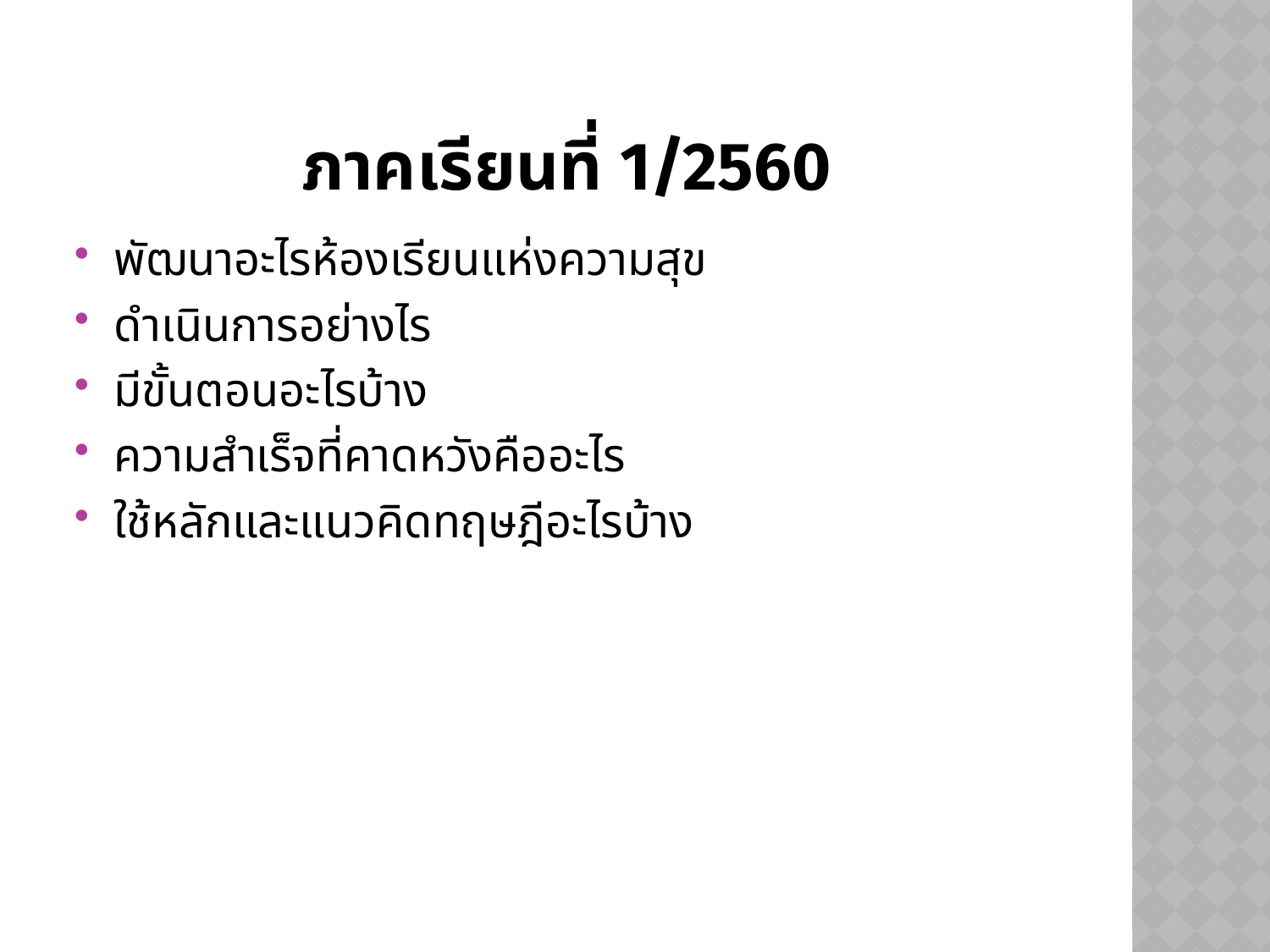

# ภาคเรียนที่ 1/2560
พัฒนาอะไรห้องเรียนแห่งความสุข
ดำเนินการอย่างไร
มีขั้นตอนอะไรบ้าง
ความสำเร็จที่คาดหวังคืออะไร
ใช้หลักและแนวคิดทฤษฎีอะไรบ้าง